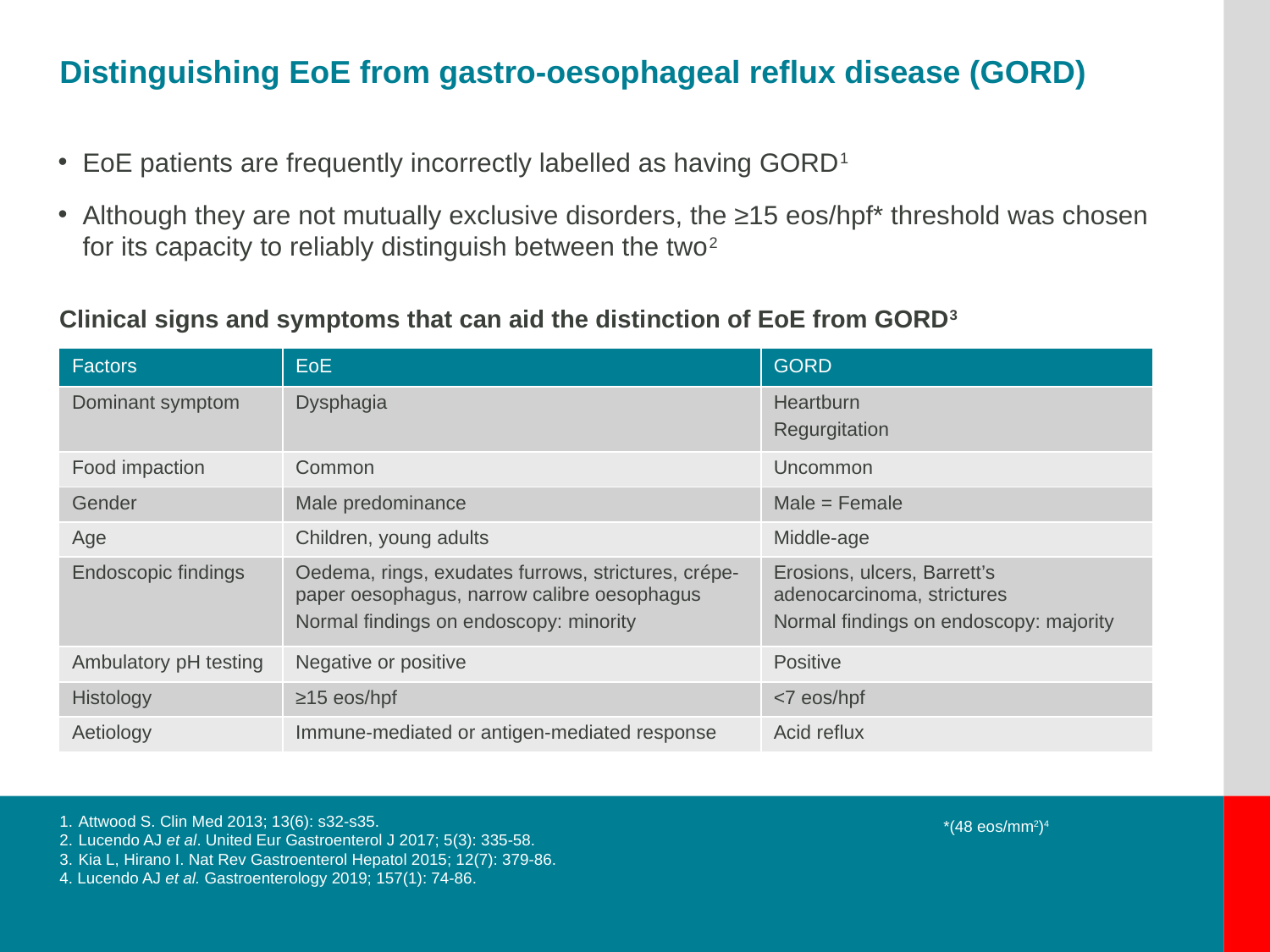

# Distinguishing EoE from gastro-oesophageal reflux disease (GORD)
EoE patients are frequently incorrectly labelled as having GORD1
Although they are not mutually exclusive disorders, the ≥15 eos/hpf* threshold was chosen for its capacity to reliably distinguish between the two2
Clinical signs and symptoms that can aid the distinction of EoE from GORD3
| Factors | EoE | GORD |
| --- | --- | --- |
| Dominant symptom | Dysphagia | Heartburn Regurgitation |
| Food impaction | Common | Uncommon |
| Gender | Male predominance | Male = Female |
| Age | Children, young adults | Middle-age |
| Endoscopic findings | Oedema, rings, exudates furrows, strictures, crépe-paper oesophagus, narrow calibre oesophagus Normal findings on endoscopy: minority | Erosions, ulcers, Barrett’s adenocarcinoma, strictures Normal findings on endoscopy: majority |
| Ambulatory pH testing | Negative or positive | Positive |
| Histology | ≥15 eos/hpf | <7 eos/hpf |
| Aetiology | Immune-mediated or antigen-mediated response | Acid reflux |
1. 	Attwood S. Clin Med 2013; 13(6): s32-s35.
Lucendo AJ et al. United Eur Gastroenterol J 2017; 5(3): 335-58.
Kia L, Hirano I. Nat Rev Gastroenterol Hepatol 2015; 12(7): 379-86.
4. Lucendo AJ et al. Gastroenterology 2019; 157(1): 74-86.
*(48 eos/mm2)4